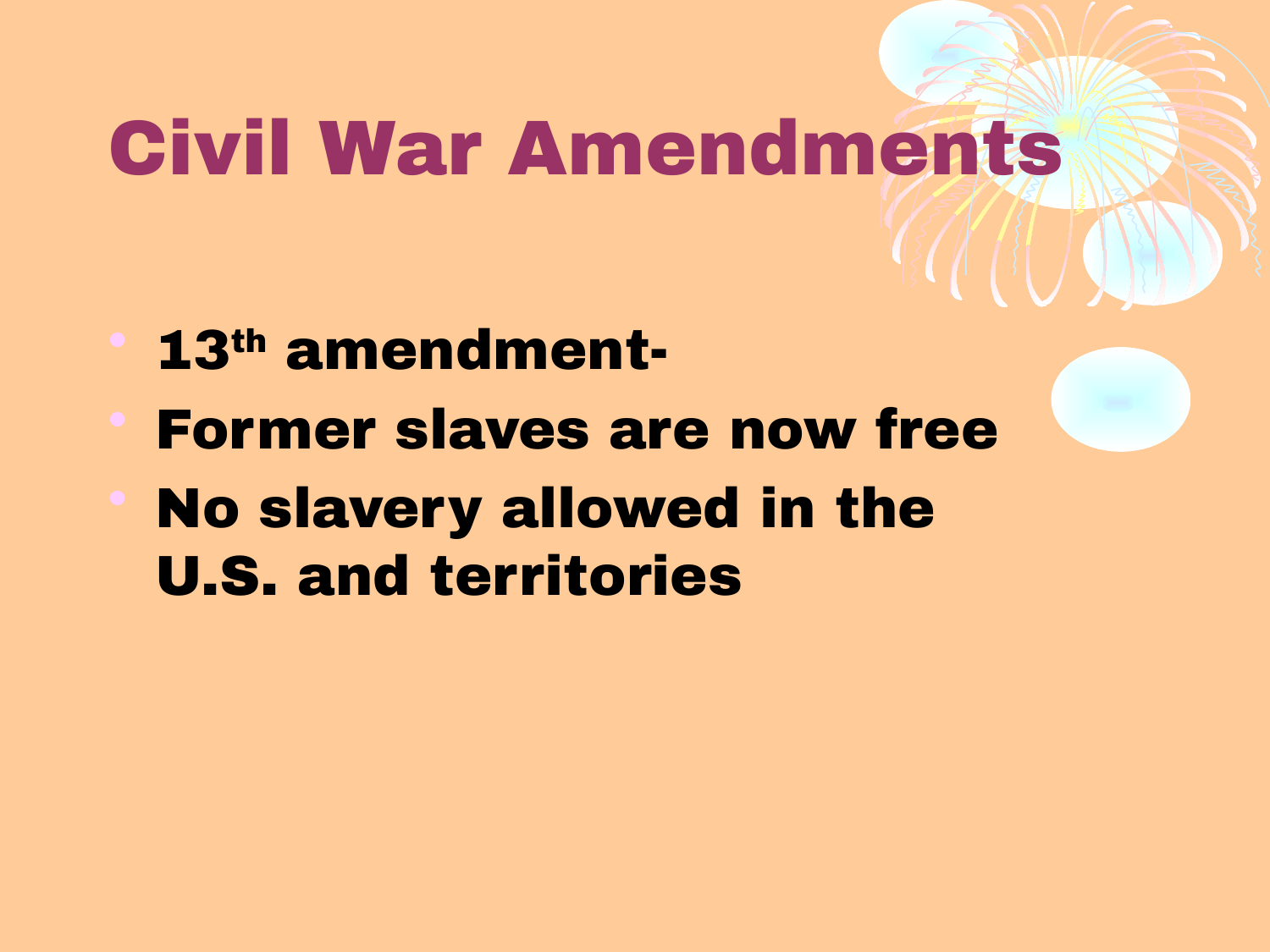

# Civil War Amendments
13th amendment-
Former slaves are now free
No slavery allowed in the U.S. and territories